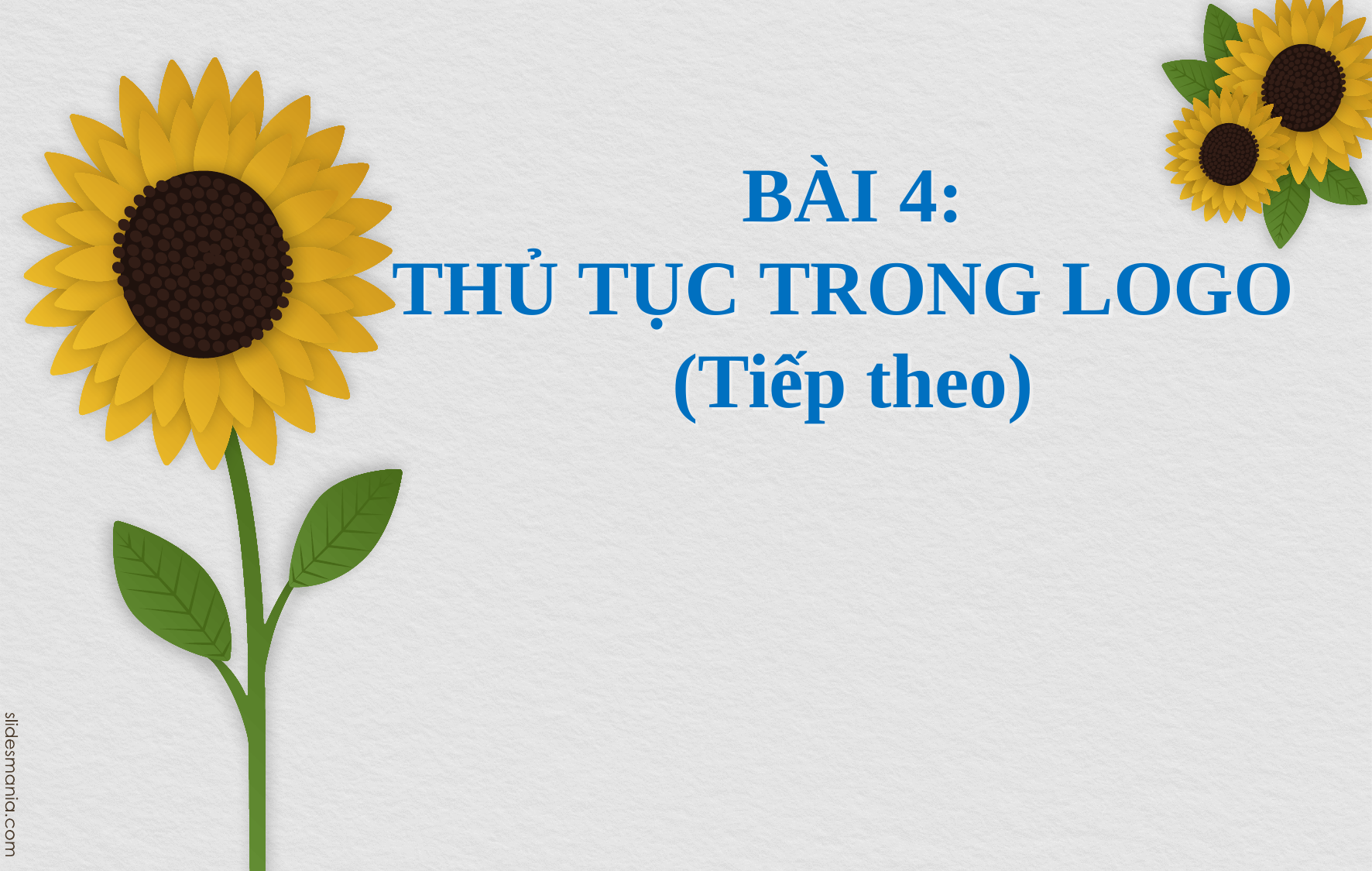

# BÀI 4: THỦ TỤC TRONG LOGO (Tiếp theo)